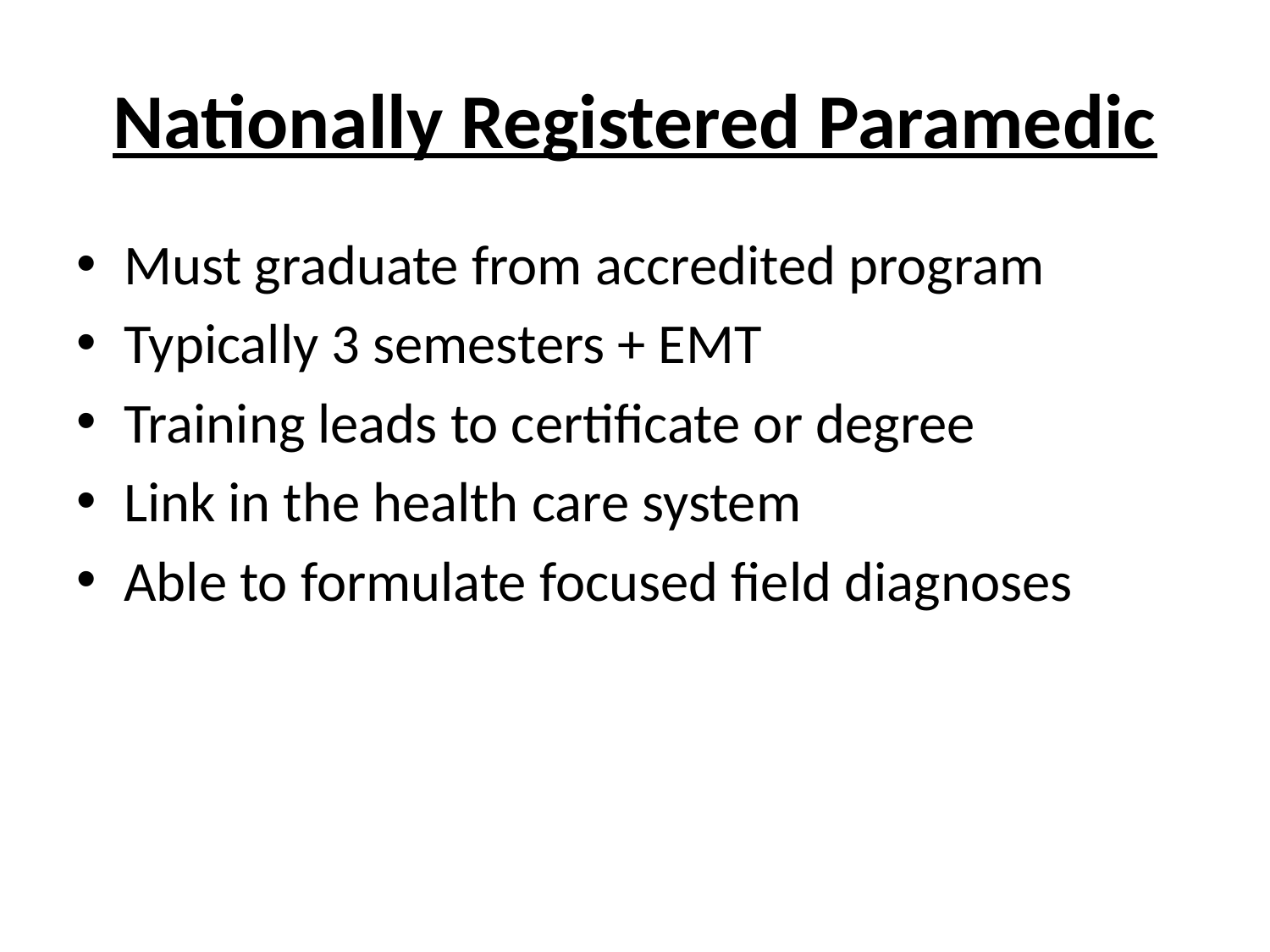

# Nationally Registered Paramedic
Must graduate from accredited program
Typically 3 semesters + EMT
Training leads to certificate or degree
Link in the health care system
Able to formulate focused field diagnoses